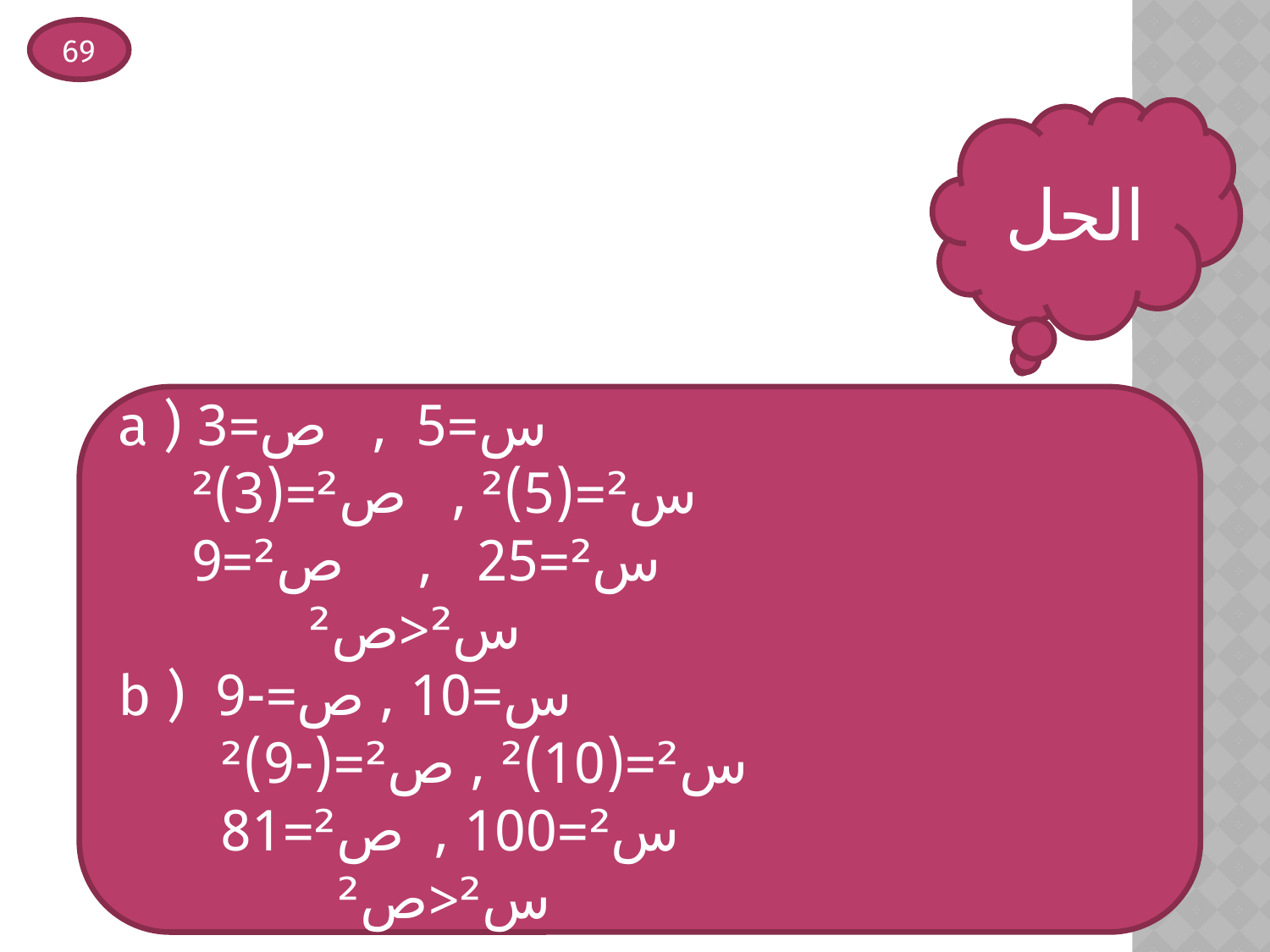

69
الحل
a ) س=5  ,   ص=3
     س²=(5)² ,   ص²=(3)²
     س²=25   ,     ص²=9
             س²<ص²
b )  س=10 , ص=-9
       س²=(10)² , ص²=(-9)²
       س²=100 ,  ص²=81
               س²<ص²